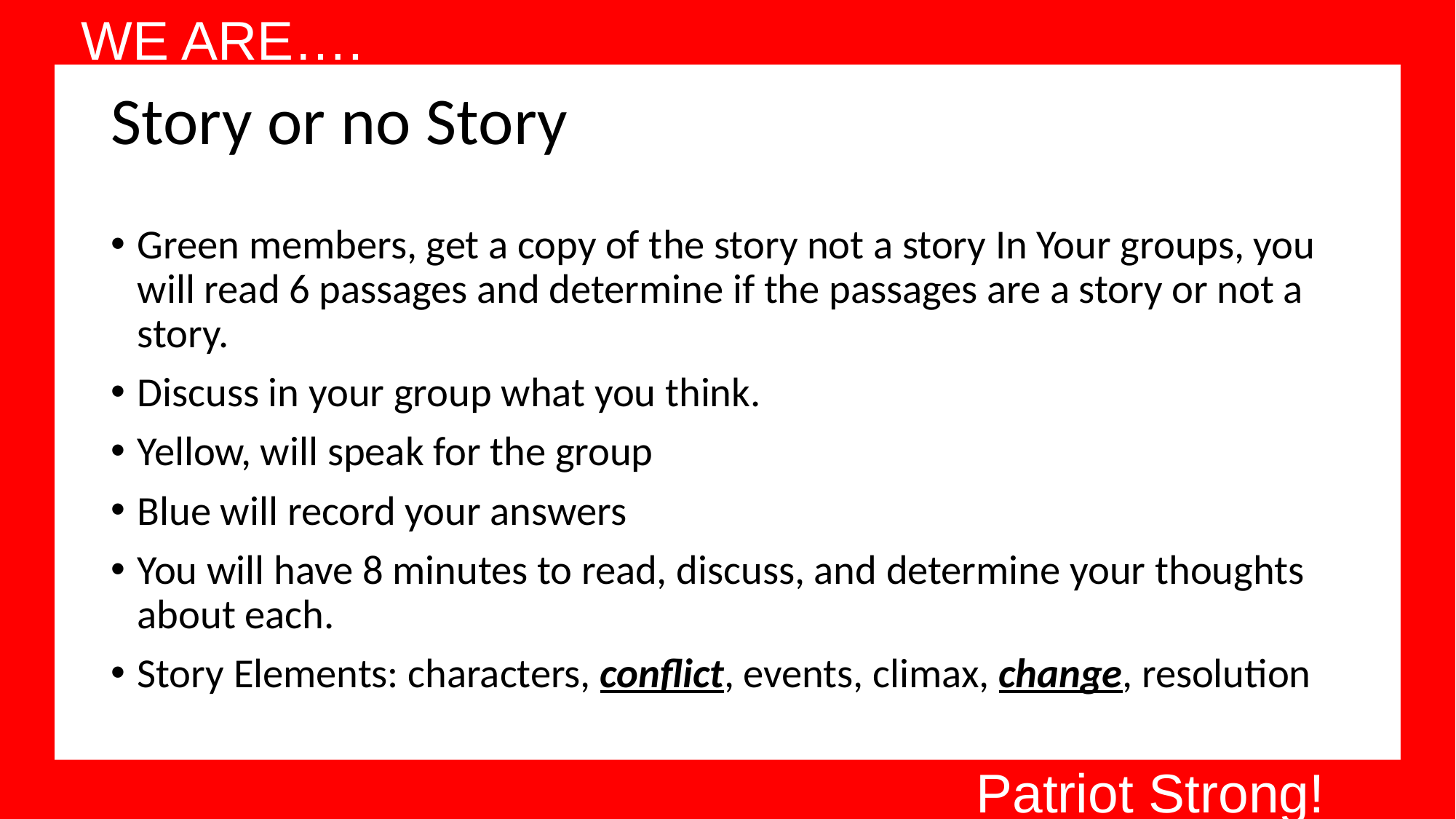

WE ARE….

# Story or no Story
Green members, get a copy of the story not a story In Your groups, you will read 6 passages and determine if the passages are a story or not a story.
Discuss in your group what you think.
Yellow, will speak for the group
Blue will record your answers
You will have 8 minutes to read, discuss, and determine your thoughts about each.
Story Elements: characters, conflict, events, climax, change, resolution
Patriot Strong!